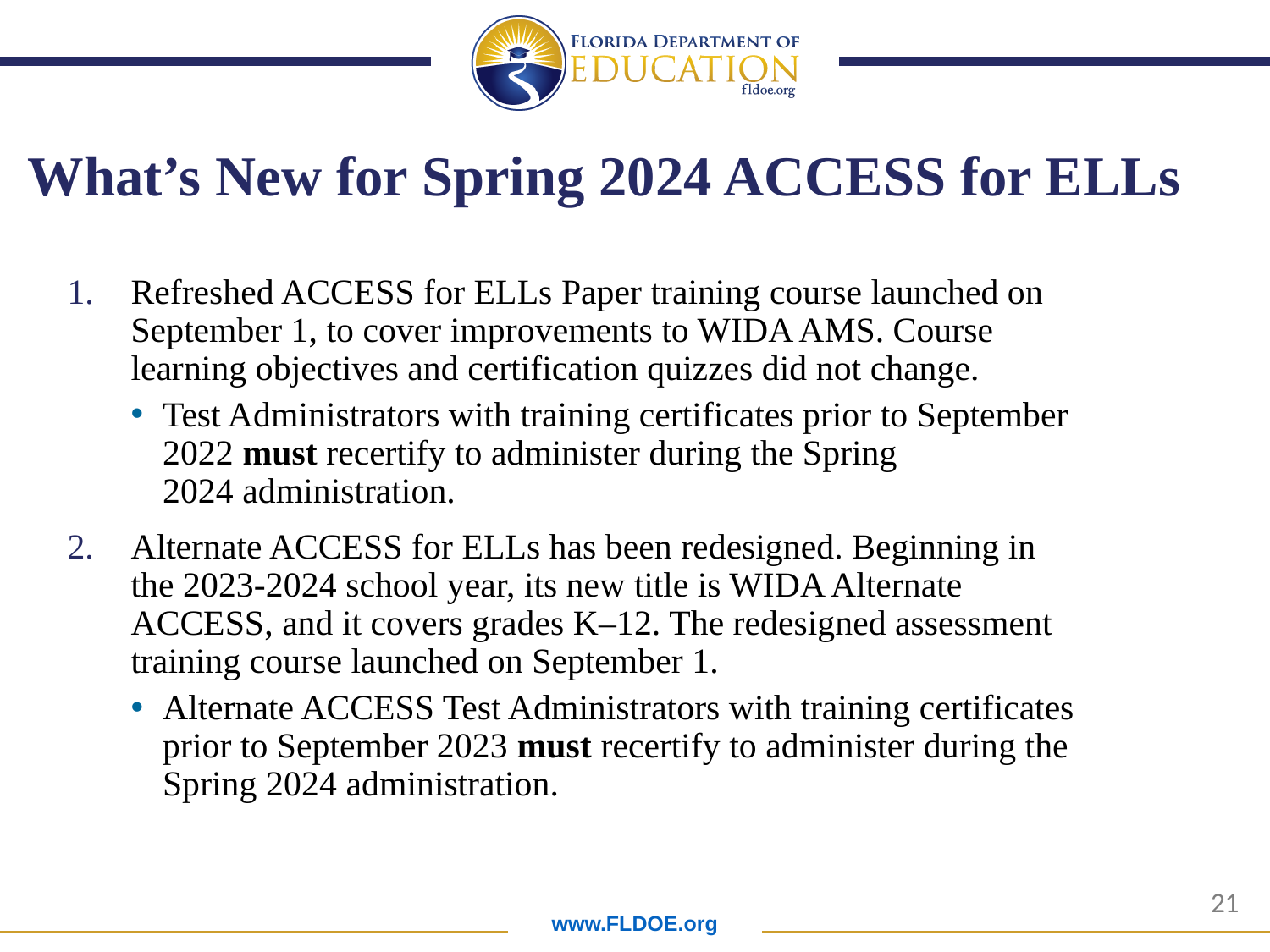

# What’s New for Spring 2024 ACCESS for ELLs
Refreshed ACCESS for ELLs Paper training course launched on September 1, to cover improvements to WIDA AMS. Course learning objectives and certification quizzes did not change.
Test Administrators with training certificates prior to September 2022 must recertify to administer during the Spring 2024 administration.
Alternate ACCESS for ELLs has been redesigned. Beginning in the 2023-2024 school year, its new title is WIDA Alternate ACCESS, and it covers grades K–12. The redesigned assessment training course launched on September 1.
Alternate ACCESS Test Administrators with training certificates prior to September 2023 must recertify to administer during the Spring 2024 administration.